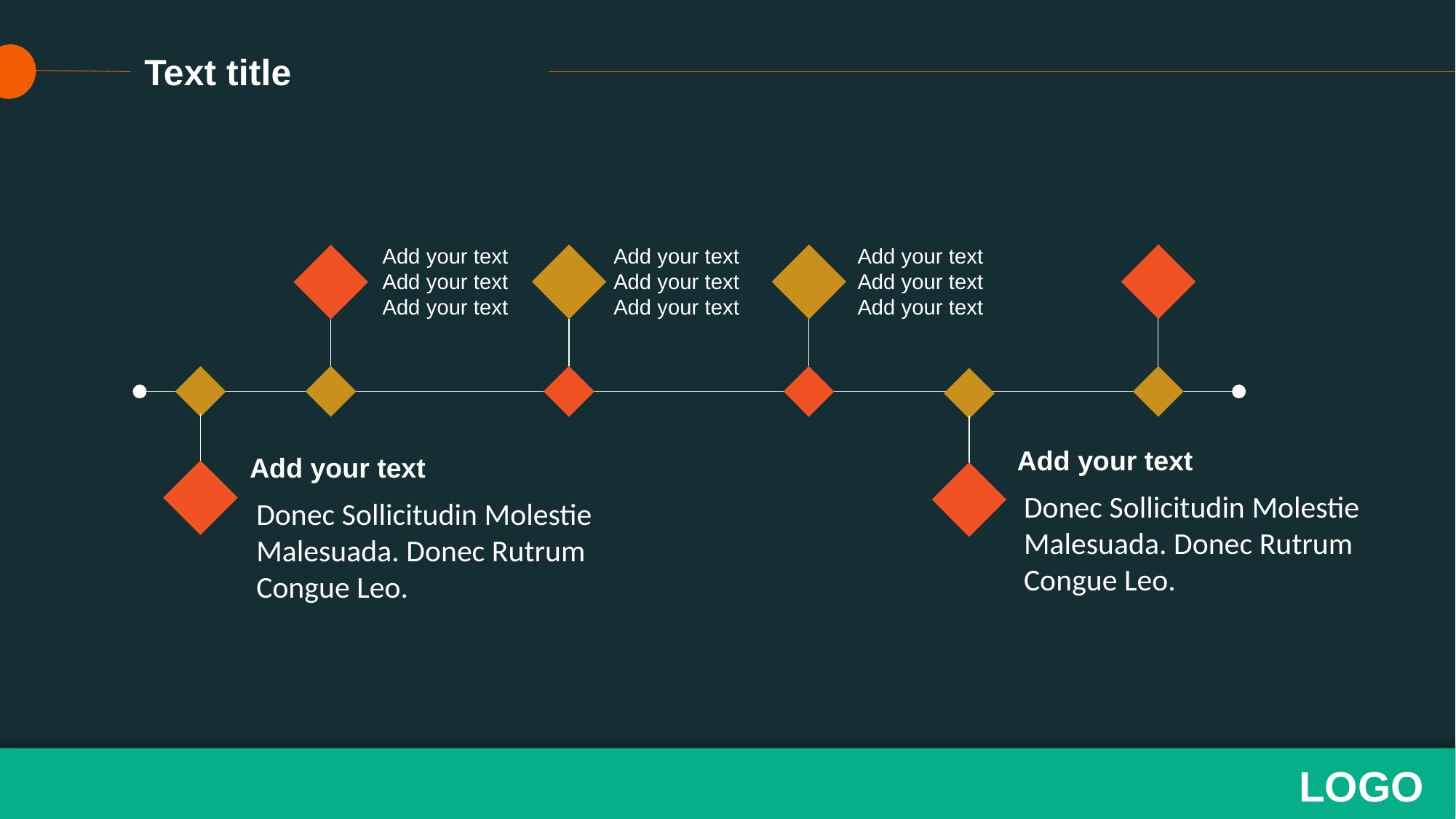

Text title
Add your text
Add your text
Add your text
Add your text
Add your text
Add your text
Add your text
Add your text
Add your text

Add your text
Add your text

Donec Sollicitudin Molestie Malesuada. Donec Rutrum Congue Leo.
Donec Sollicitudin Molestie Malesuada. Donec Rutrum Congue Leo.
LOGO